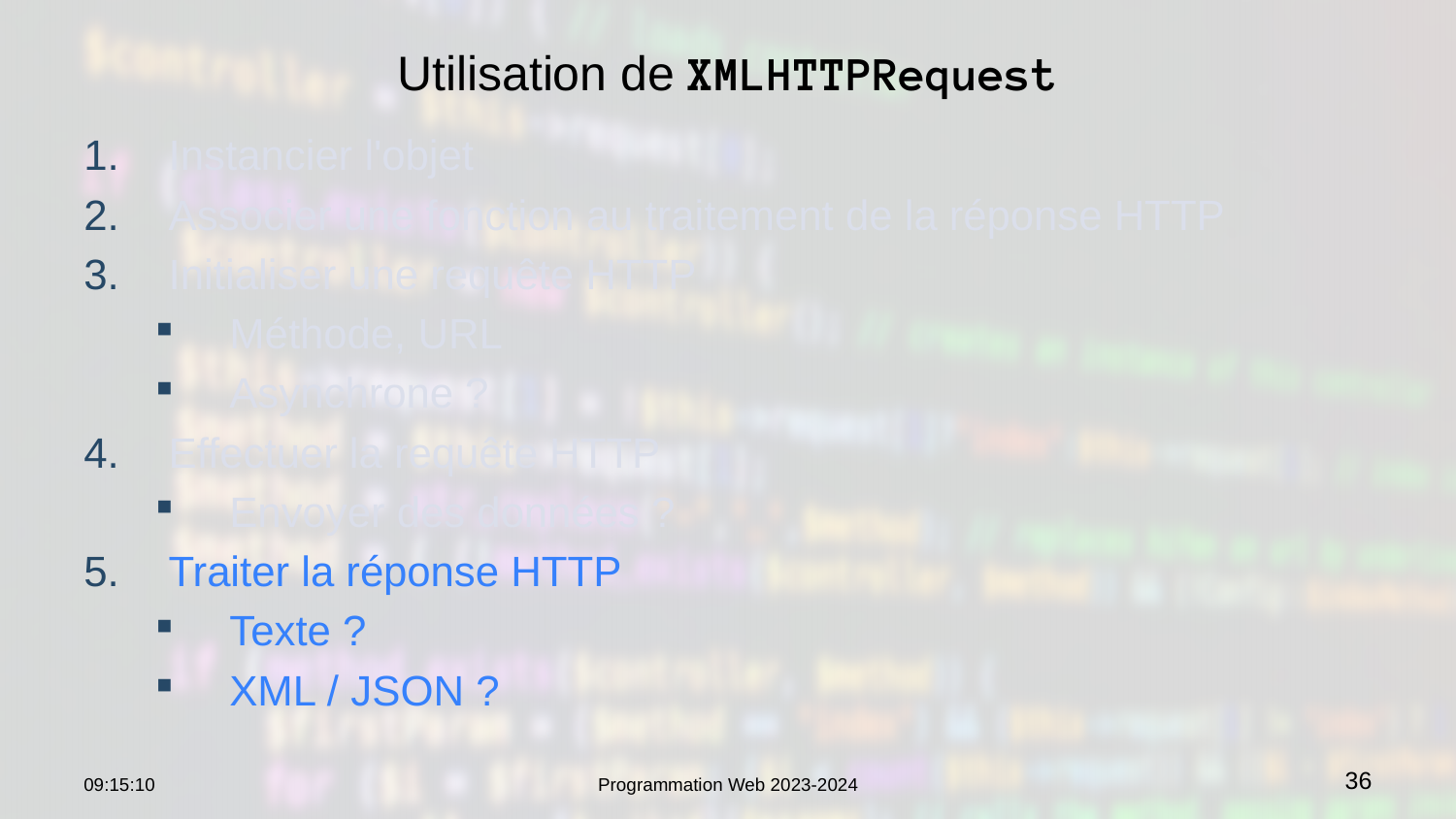

# Utilisation de XMLHTTPRequest
Instancier l'objet
Associer une fonction au traitement de la réponse HTTP
Initialiser une requête HTTP
Méthode, URL
Asynchrone ?
Effectuer la requête HTTP
Envoyer des données ?
Traiter la réponse HTTP
Texte ?
XML / JSON ?
09:15:10
Programmation Web 2023-2024
36